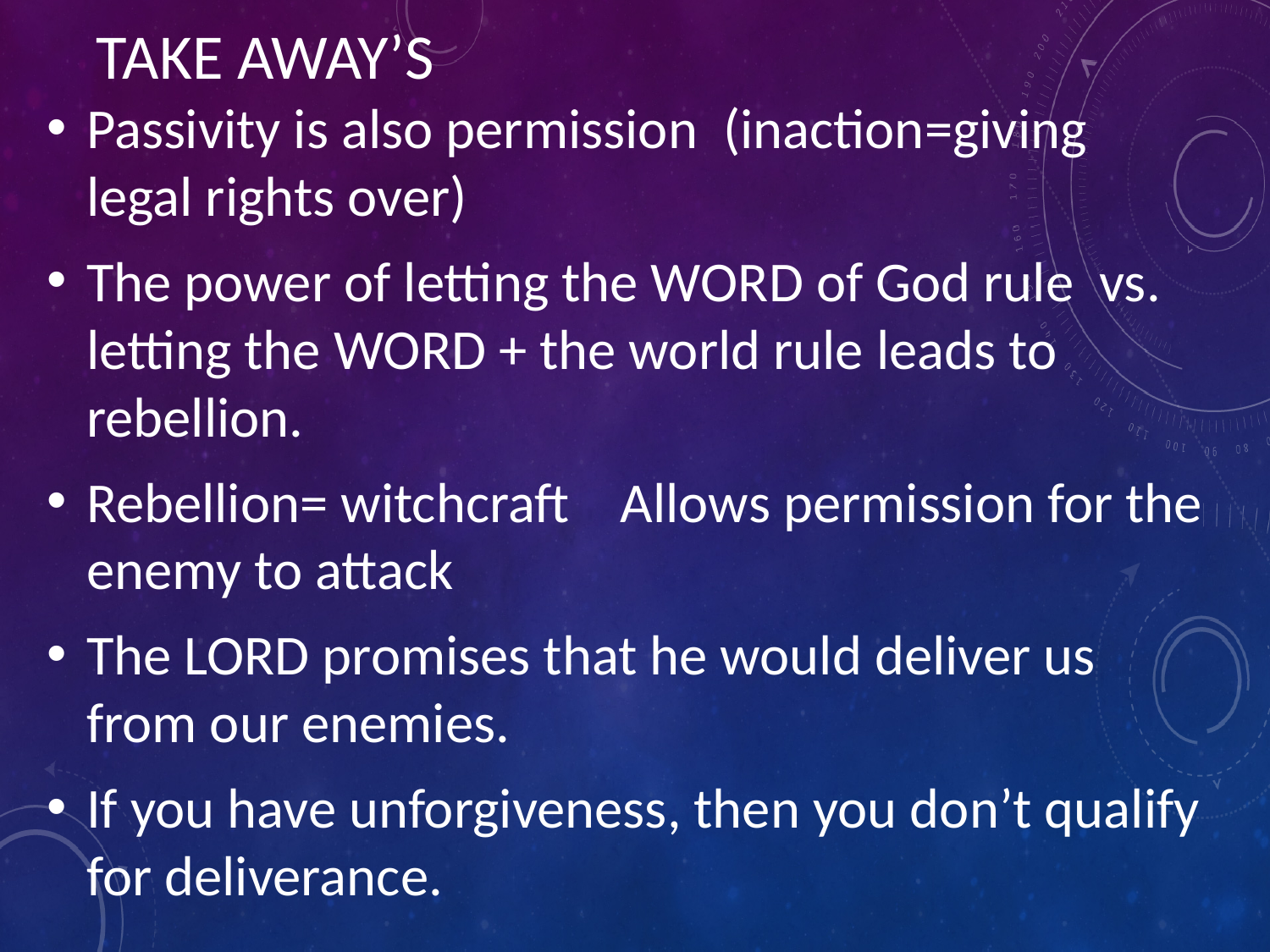

# Take Away’s
Passivity is also permission  (inaction=giving legal rights over)
The power of letting the WORD of God rule  vs. letting the WORD + the world rule leads to rebellion.
Rebellion= witchcraft    Allows permission for the enemy to attack
The LORD promises that he would deliver us from our enemies.
If you have unforgiveness, then you don’t qualify for deliverance.